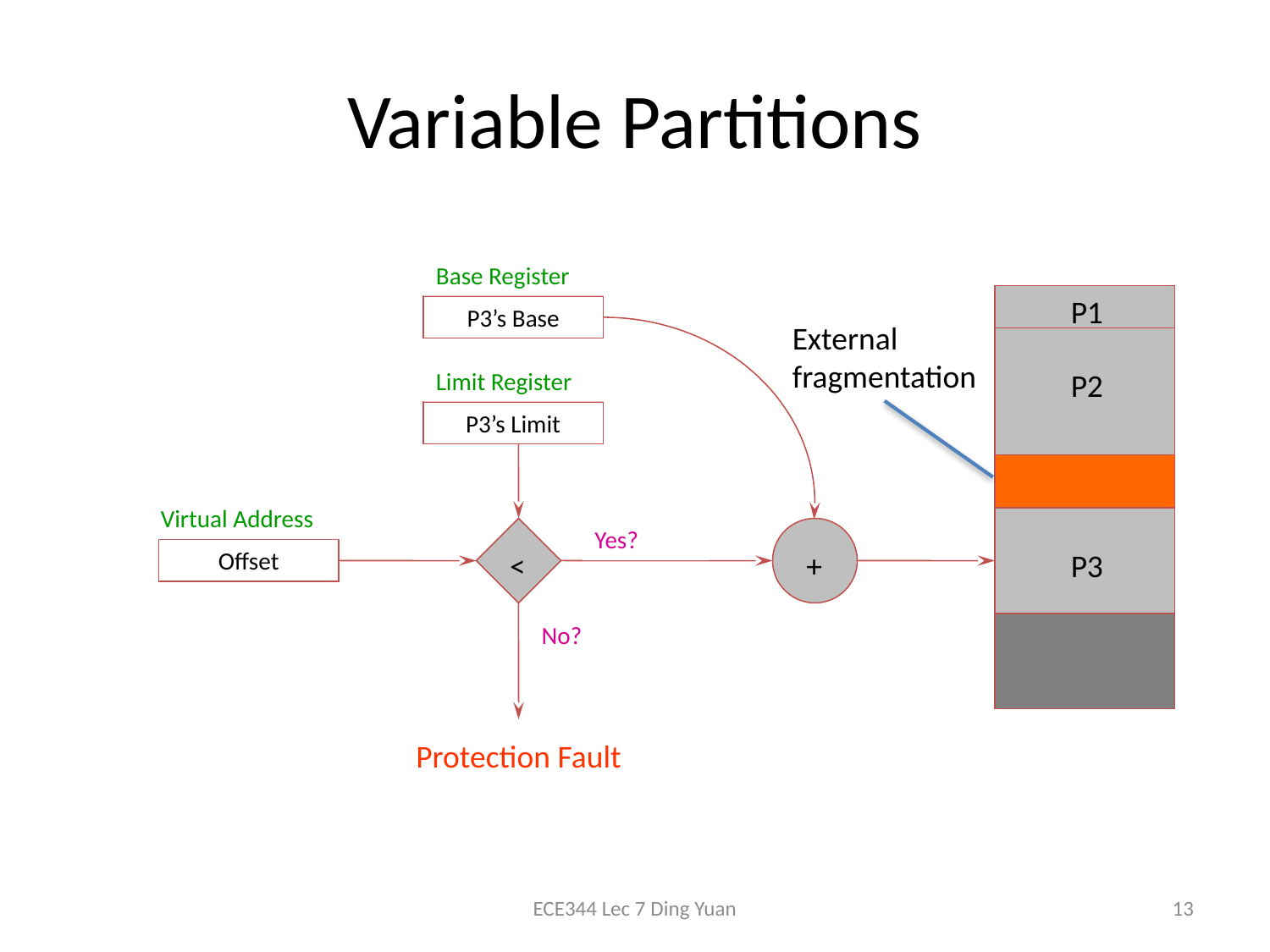

# Variable Partitions
Base Register

P1
P3’s Base
External
fragmentation

Limit Register
P2
P3’s Limit

Virtual Address

Yes?

Offset
<
+
P3

No?

Protection Fault
ECE344 Lec 7 Ding Yuan
13